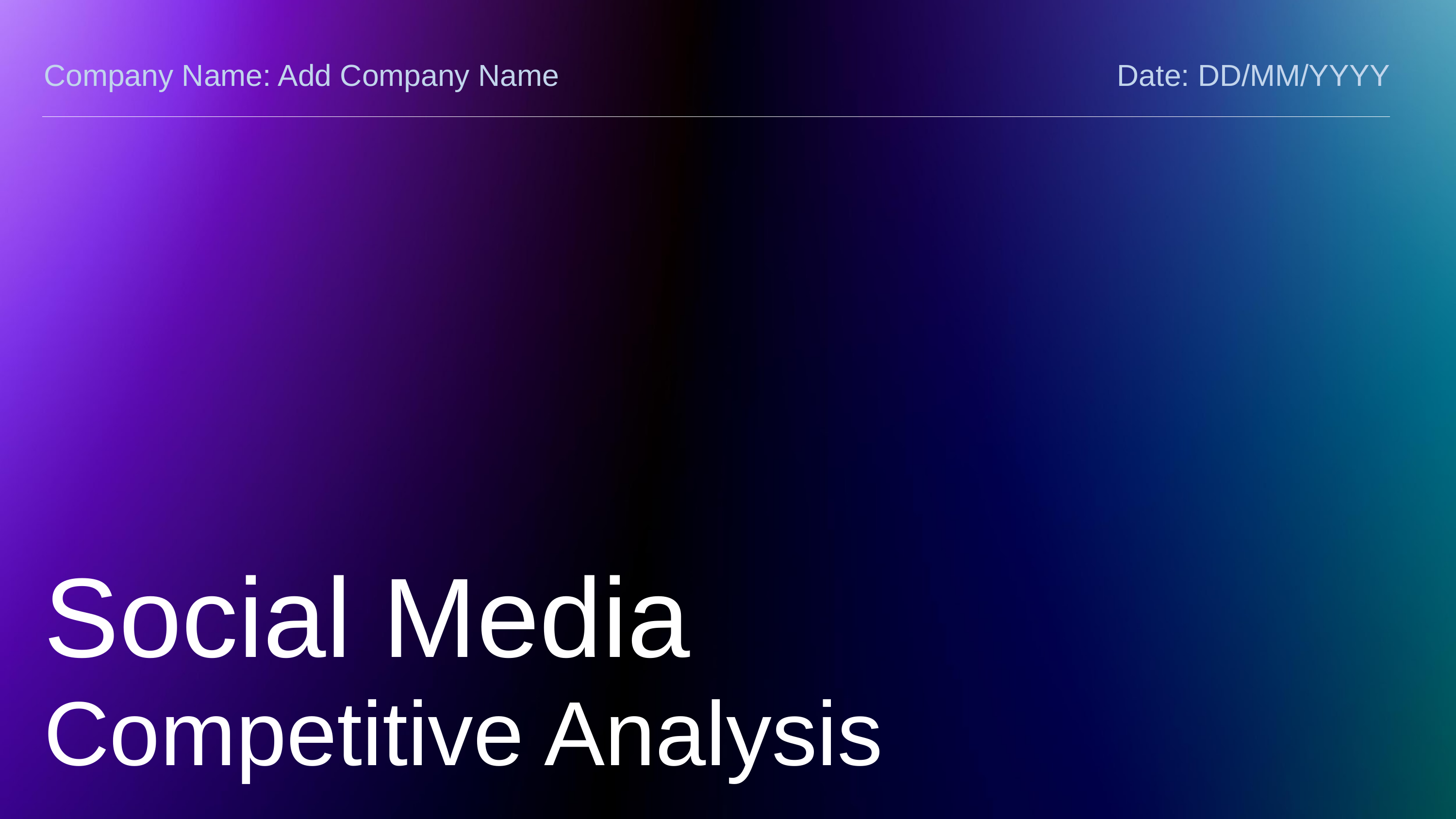

Company Name: Add Company Name
Date: DD/MM/YYYY
Social Media
Competitive Analysis Slides